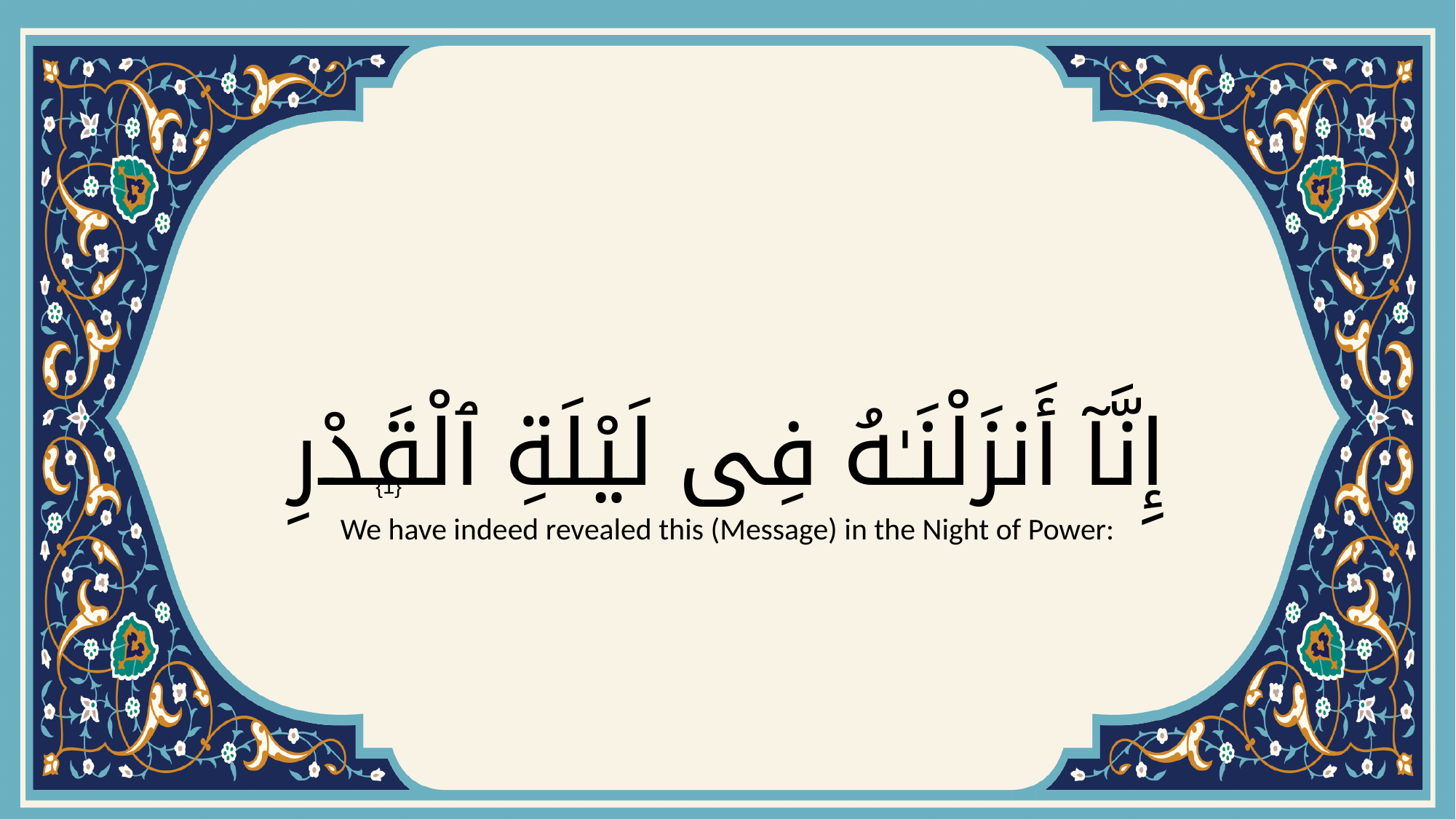

# إِنَّآ أَنزَلْنَـٰهُ فِى لَيْلَةِ ٱلْقَدْرِ
{1}
We have indeed revealed this (Message) in the Night of Power: